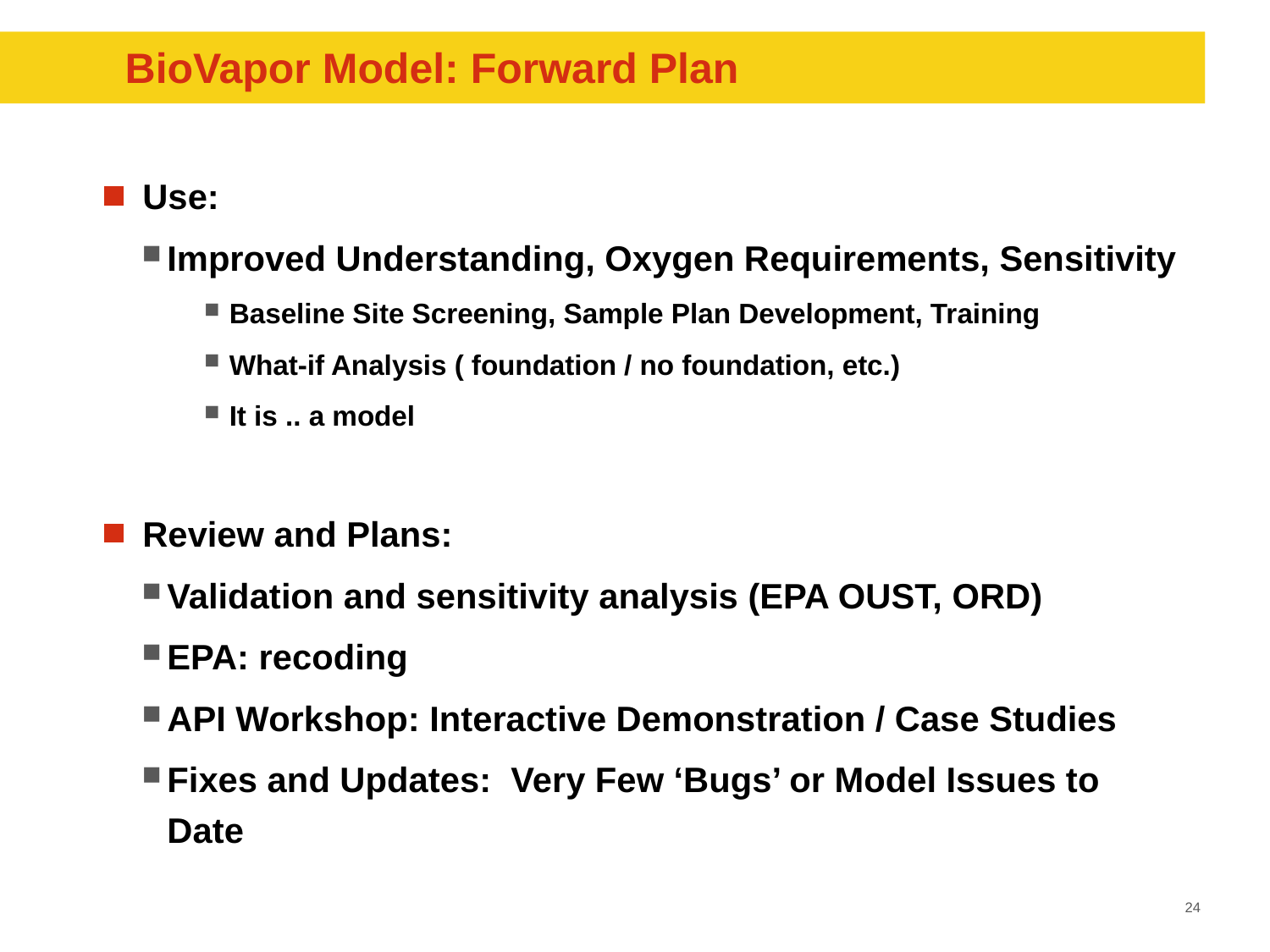

# BioVapor Model: Forward Plan
Use:
Improved Understanding, Oxygen Requirements, Sensitivity
Baseline Site Screening, Sample Plan Development, Training
What-if Analysis ( foundation / no foundation, etc.)
It is .. a model

Review and Plans:
Validation and sensitivity analysis (EPA OUST, ORD)
EPA: recoding
API Workshop: Interactive Demonstration / Case Studies
Fixes and Updates:  Very Few ‘Bugs’ or Model Issues to Date